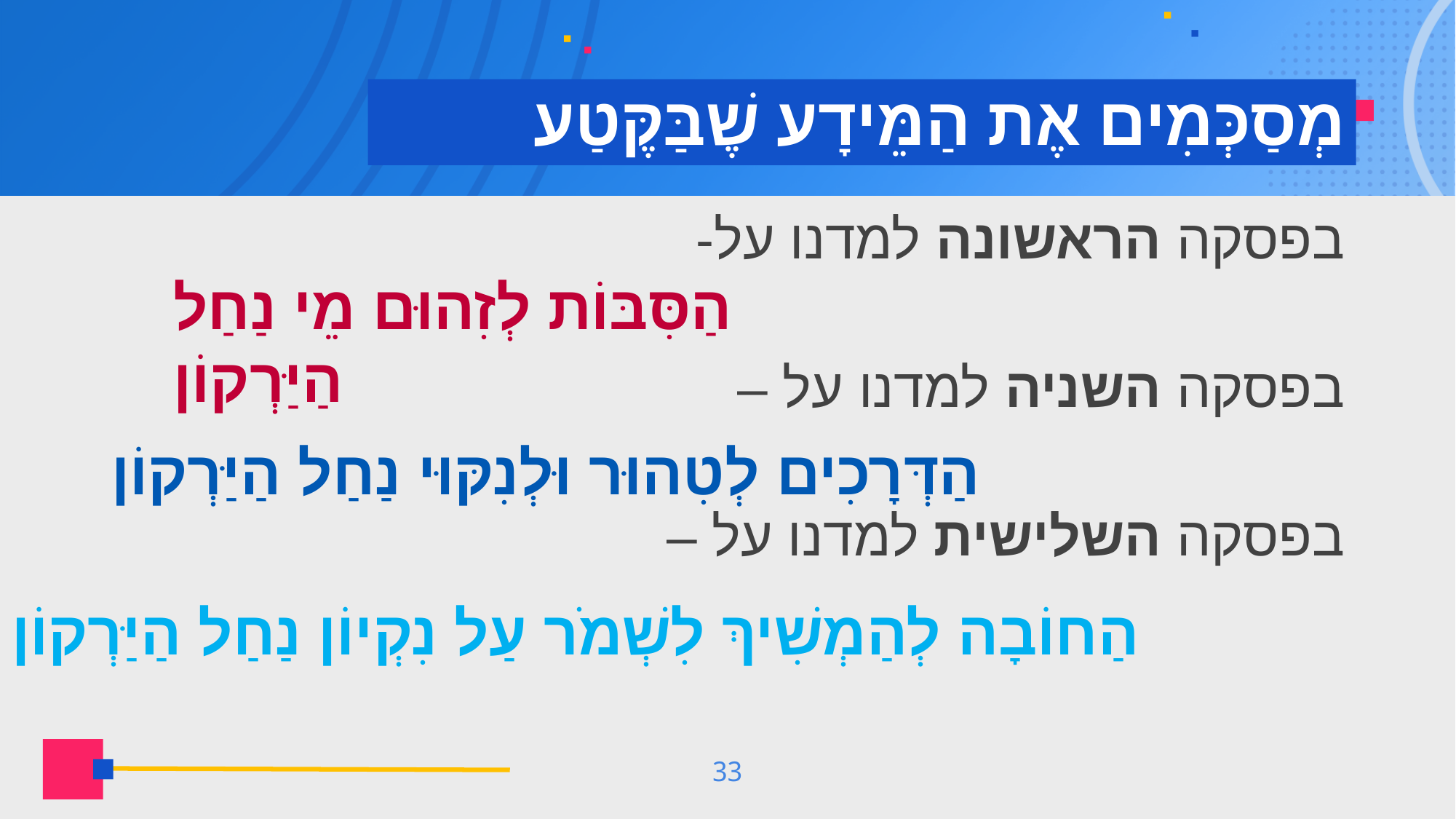

# מְסַכְּמִים אֶת הַמֵּידָע שֶׁבַּקֶּטַע
בפסקה הראשונה למדנו על-

בפסקה השניה למדנו על –

בפסקה השלישית למדנו על –

הַסִּבּוֹת לְזִהוּם מֵי נַחַל הַיַּרְקוֹן
הַדְּרָכִים לְטִהוּר וּלְנִקּוּי נַחַל הַיַּרְקוֹן
הַחוֹבָה לְהַמְשִׁיךְ לִשְׁמֹר עַל נִקְיוֹן נַחַל הַיַּרְקוֹן